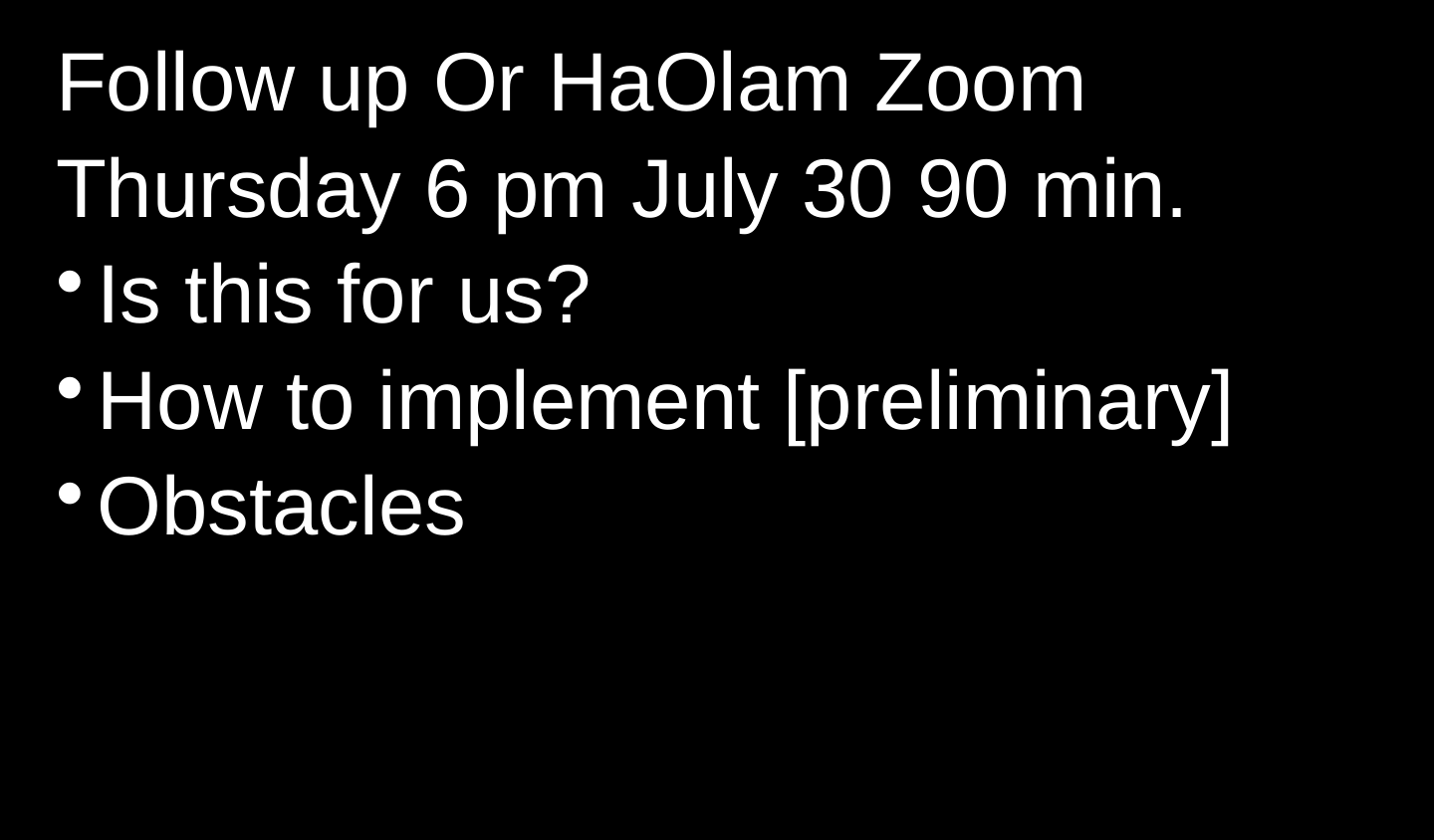

Follow up Or HaOlam Zoom
Thursday 6 pm July 30 90 min.
Is this for us?
How to implement [preliminary]
Obstacles